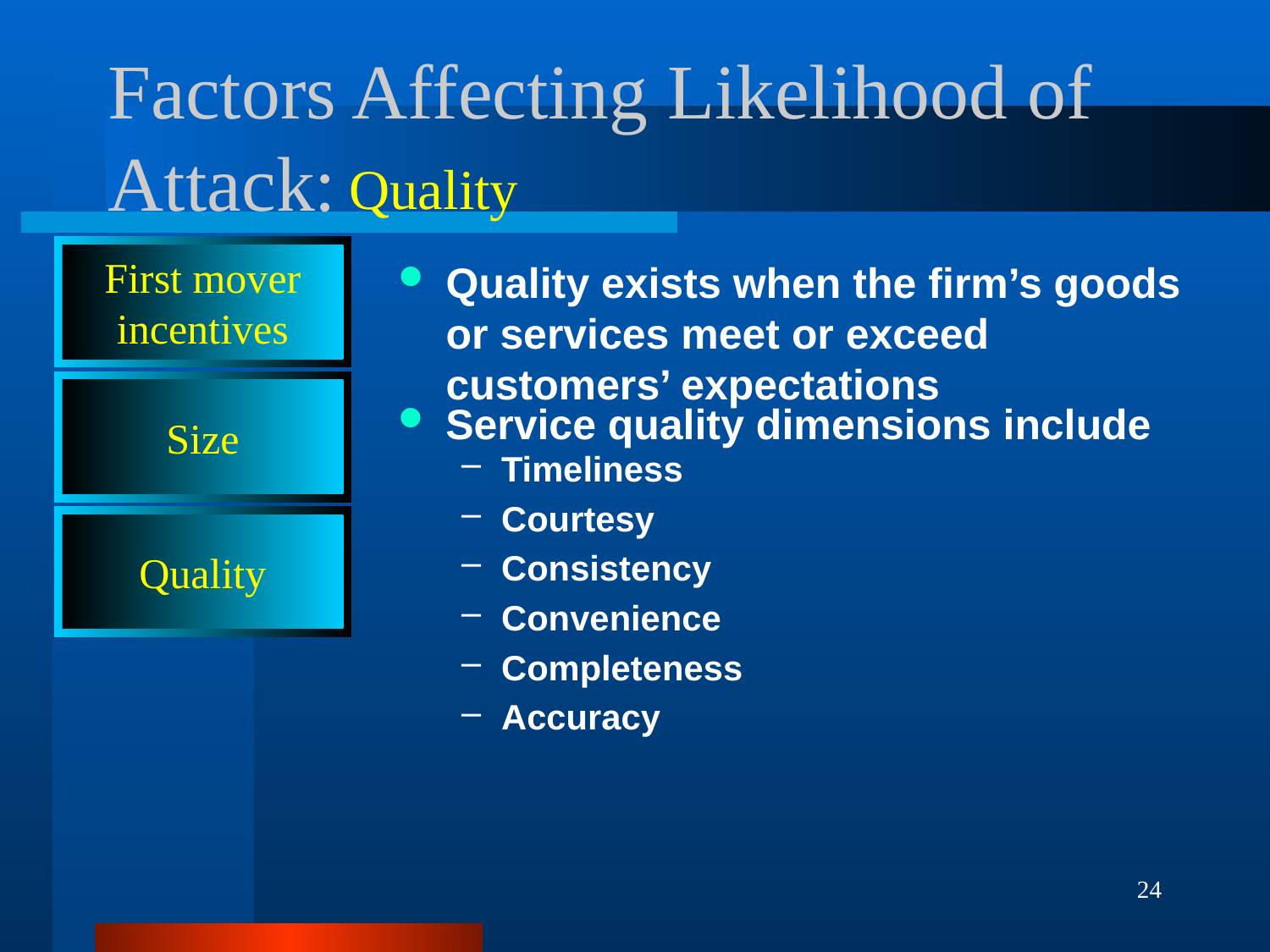

# Factors Affecting Likelihood of Attack:
Quality

First mover
incentives
Quality exists when the firm’s goods or services meet or exceed customers’ expectations

Size
Service quality dimensions include
Timeliness
Courtesy
Consistency
Convenience
Completeness
Accuracy

Quality
24